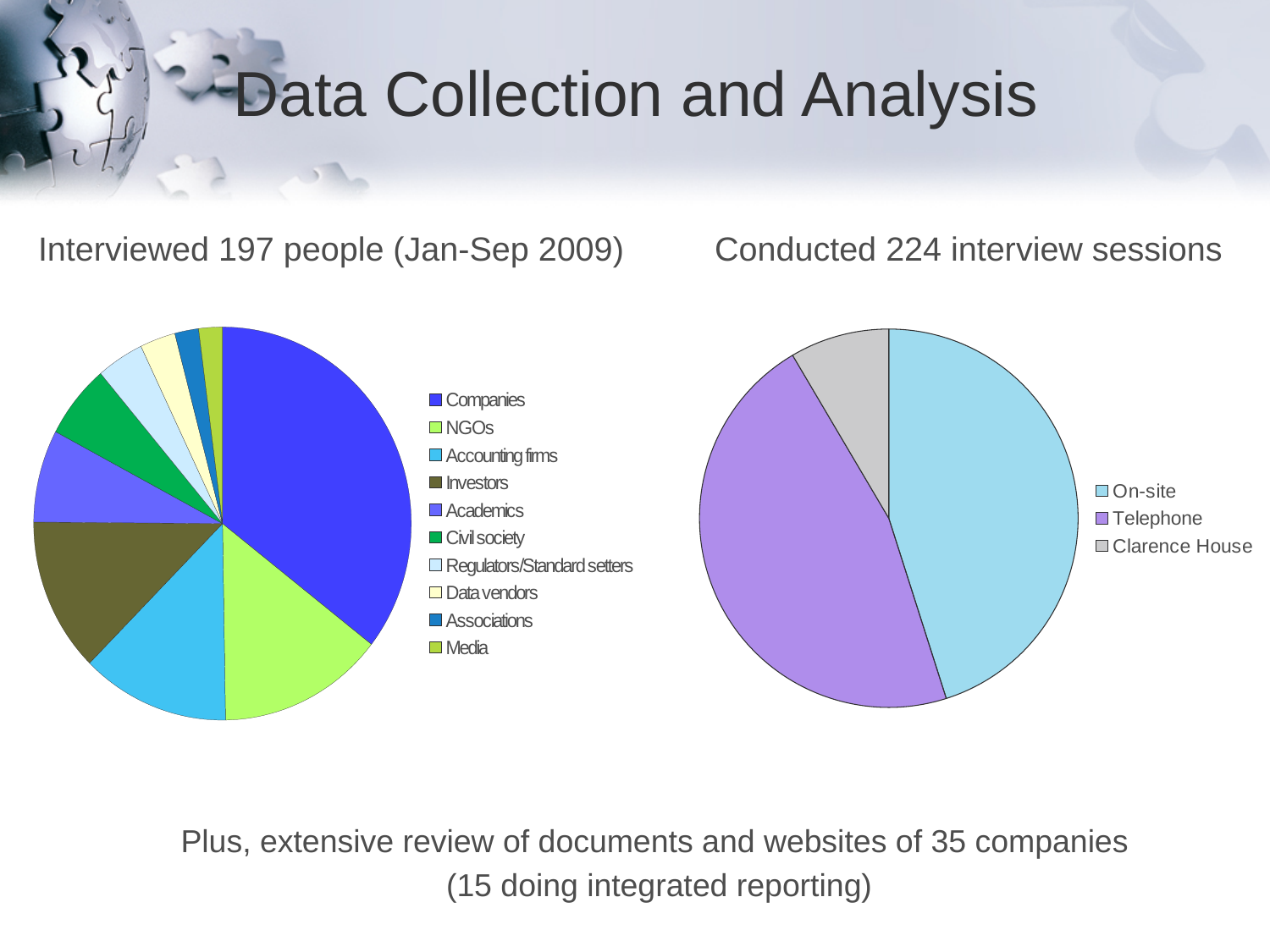

# Data Collection and Analysis

### Chart

| Category | Column1 |
|---|---|
| On-site | 101.0 |
| Telephone | 104.0 |
| Clarence House | 19.0 |

### Chart

| Category | Column1 |
|---|---|
| Companies | 70.0 |
| NGOs | 28.0 |
| Accounting firms | 25.0 |
| Investors | 25.0 |
| Academics | 15.0 |
| Civil society | 12.0 |
| Regulators/Standard setters | 8.0 |
| Data vendors | 6.0 |
| Associations | 4.0 |
| Media | 4.0 |
Interviewed 197 people (Jan-Sep 2009)
Conducted 224 interview sessions
Plus, extensive review of documents and websites of 35 companies
(15 doing integrated reporting)